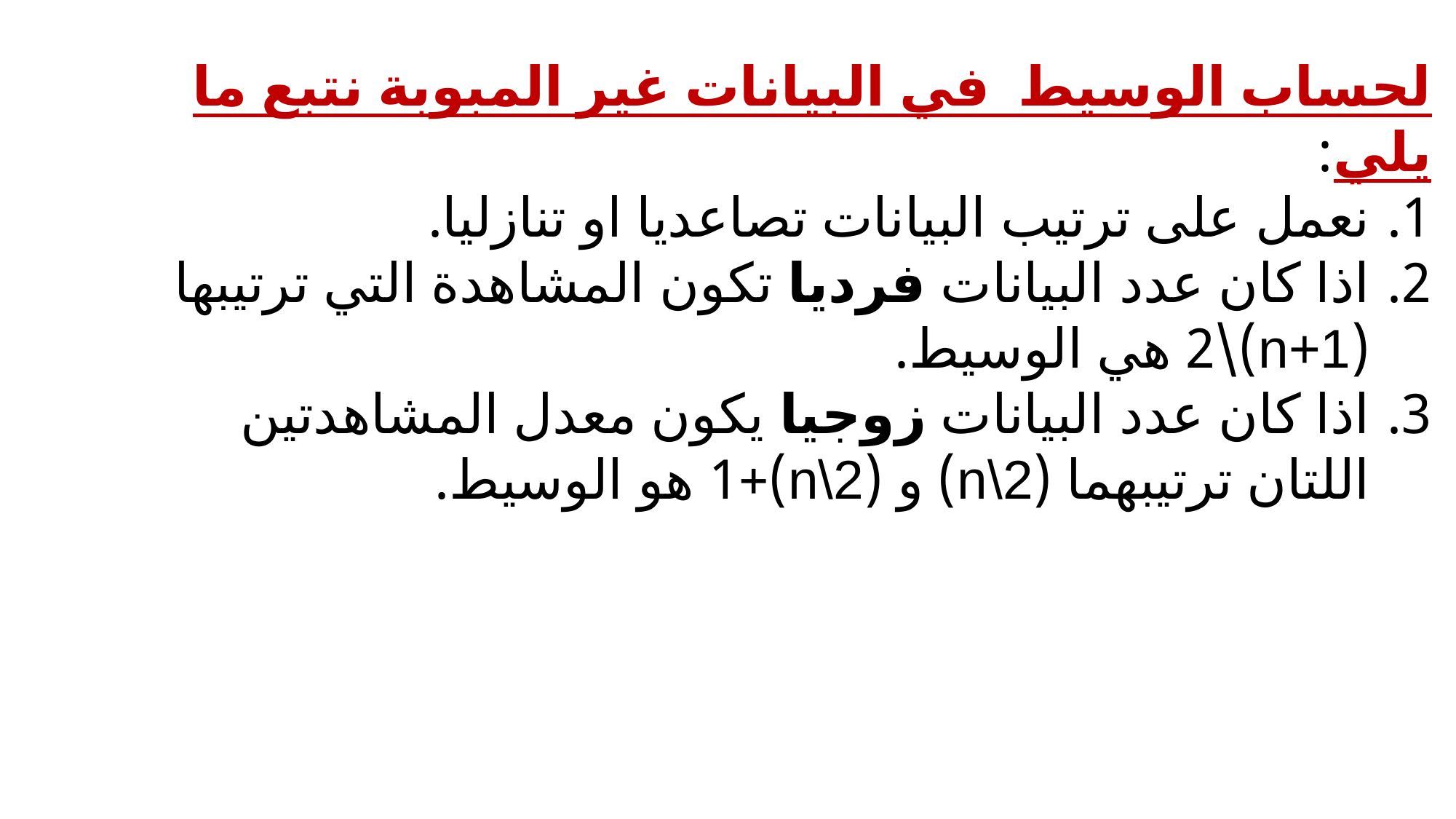

لحساب الوسيط  في البيانات غير المبوبة نتبع ما يلي:
نعمل على ترتيب البيانات تصاعديا او تنازليا.
اذا كان عدد البيانات فرديا تكون المشاهدة التي ترتيبها (n+1)\2 هي الوسيط.
اذا كان عدد البيانات زوجيا يكون معدل المشاهدتين اللتان ترتيبهما (n\2) و (n\2)+1 هو الوسيط.